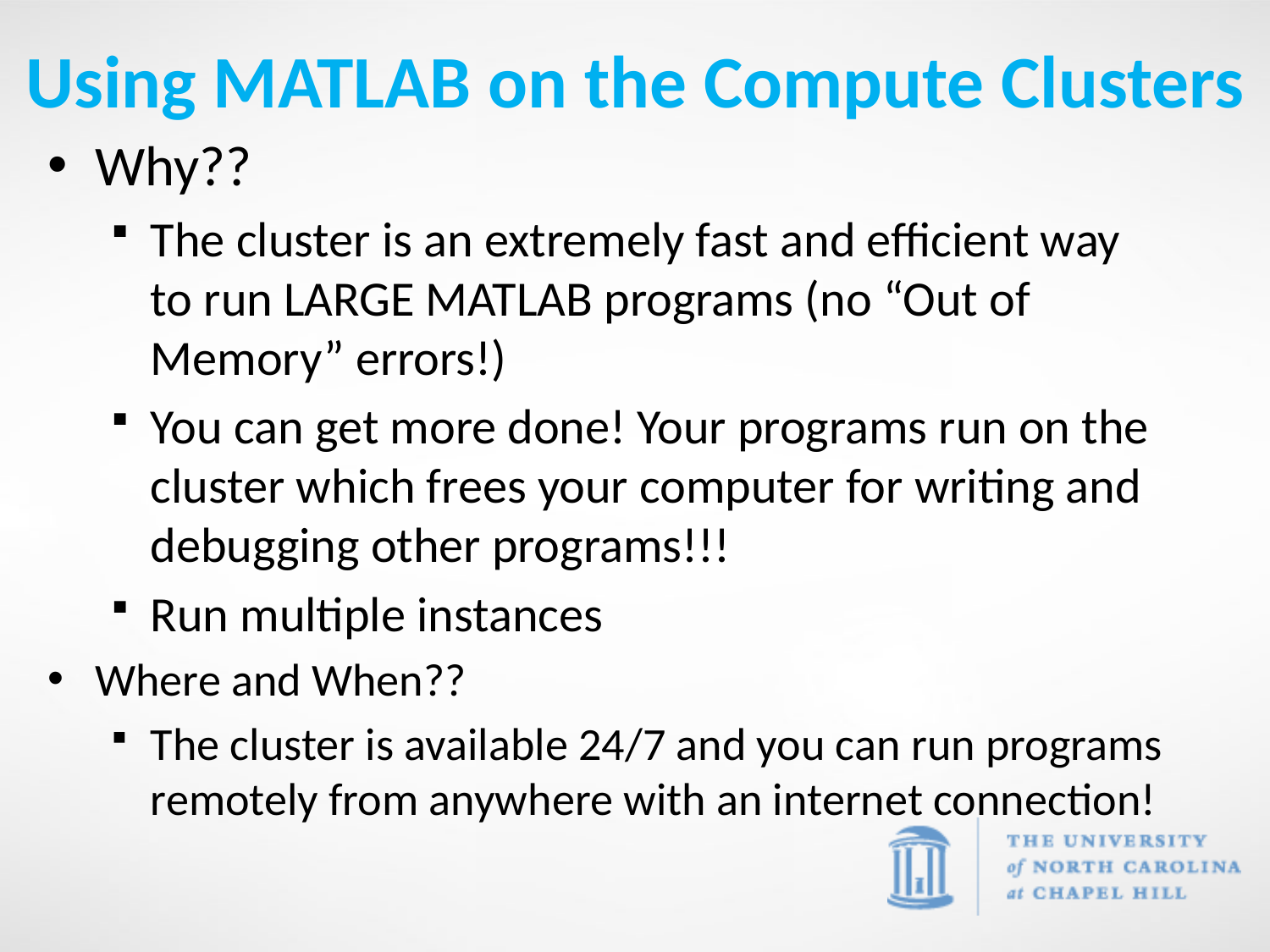

# Using MATLAB on the Compute Clusters
Why??
The cluster is an extremely fast and efficient way to run LARGE MATLAB programs (no “Out of Memory” errors!)
You can get more done! Your programs run on the cluster which frees your computer for writing and debugging other programs!!!
Run multiple instances
Where and When??
The cluster is available 24/7 and you can run programs remotely from anywhere with an internet connection!